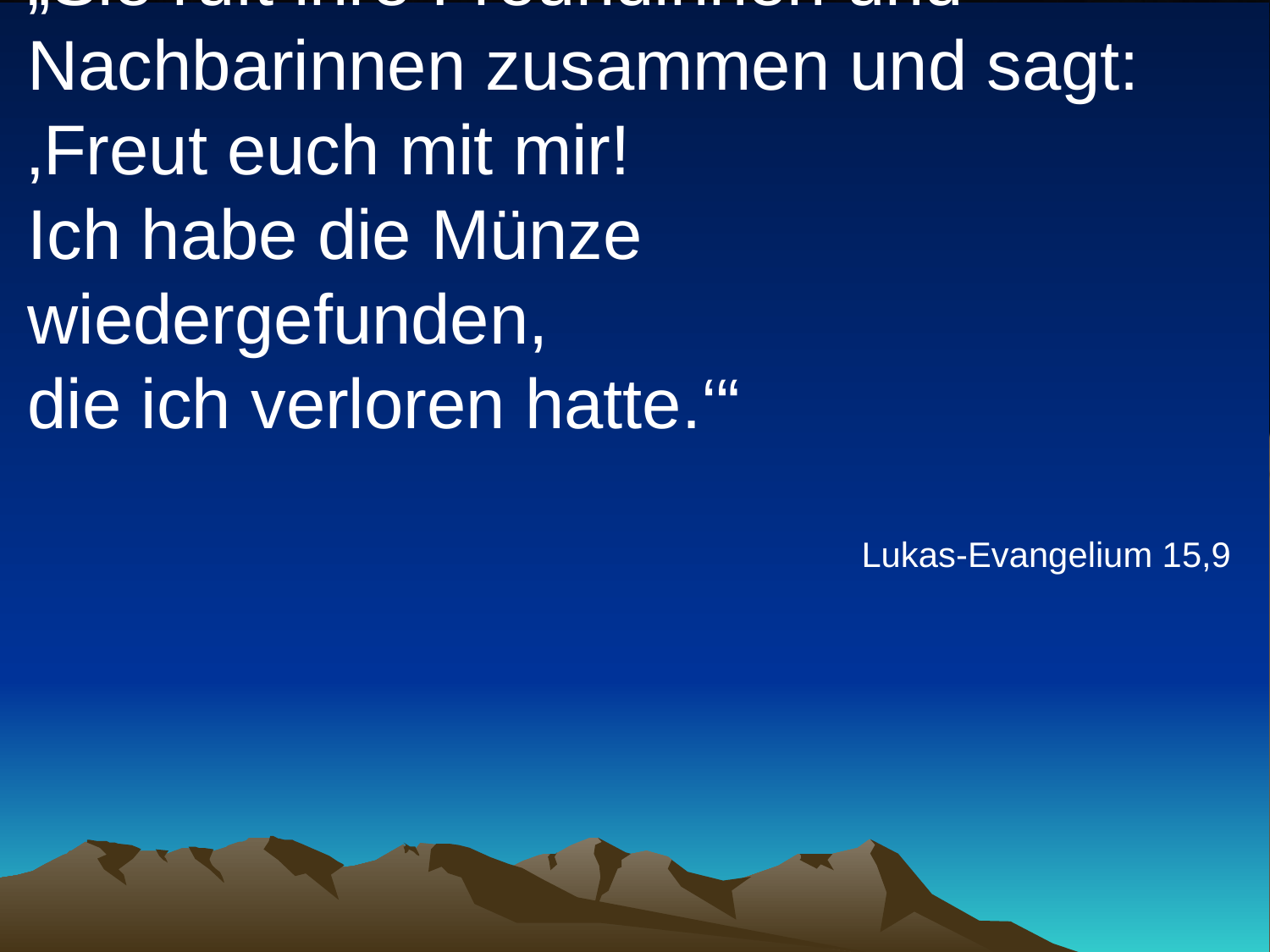

# „Sie ruft ihre Freundinnen und Nachbarinnen zusammen und sagt: ‚Freut euch mit mir! Ich habe die Münze wiedergefunden, die ich verloren hatte.‘“
Lukas-Evangelium 15,9